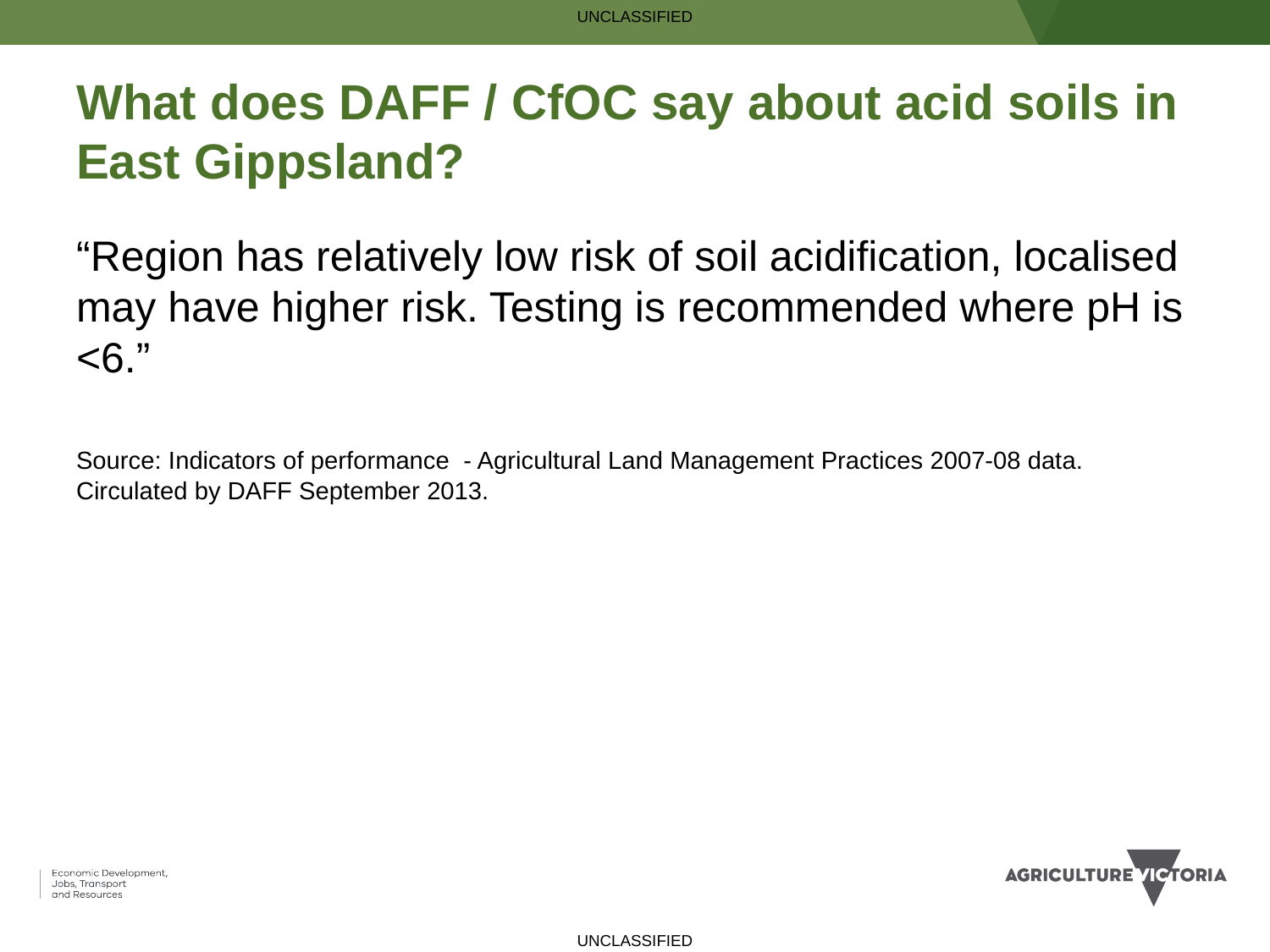

# What does DAFF / CfOC say about acid soils in East Gippsland?
“Region has relatively low risk of soil acidification, localised may have higher risk. Testing is recommended where pH is <6.”

Source: Indicators of performance  - Agricultural Land Management Practices 2007-08 data. Circulated by DAFF September 2013.